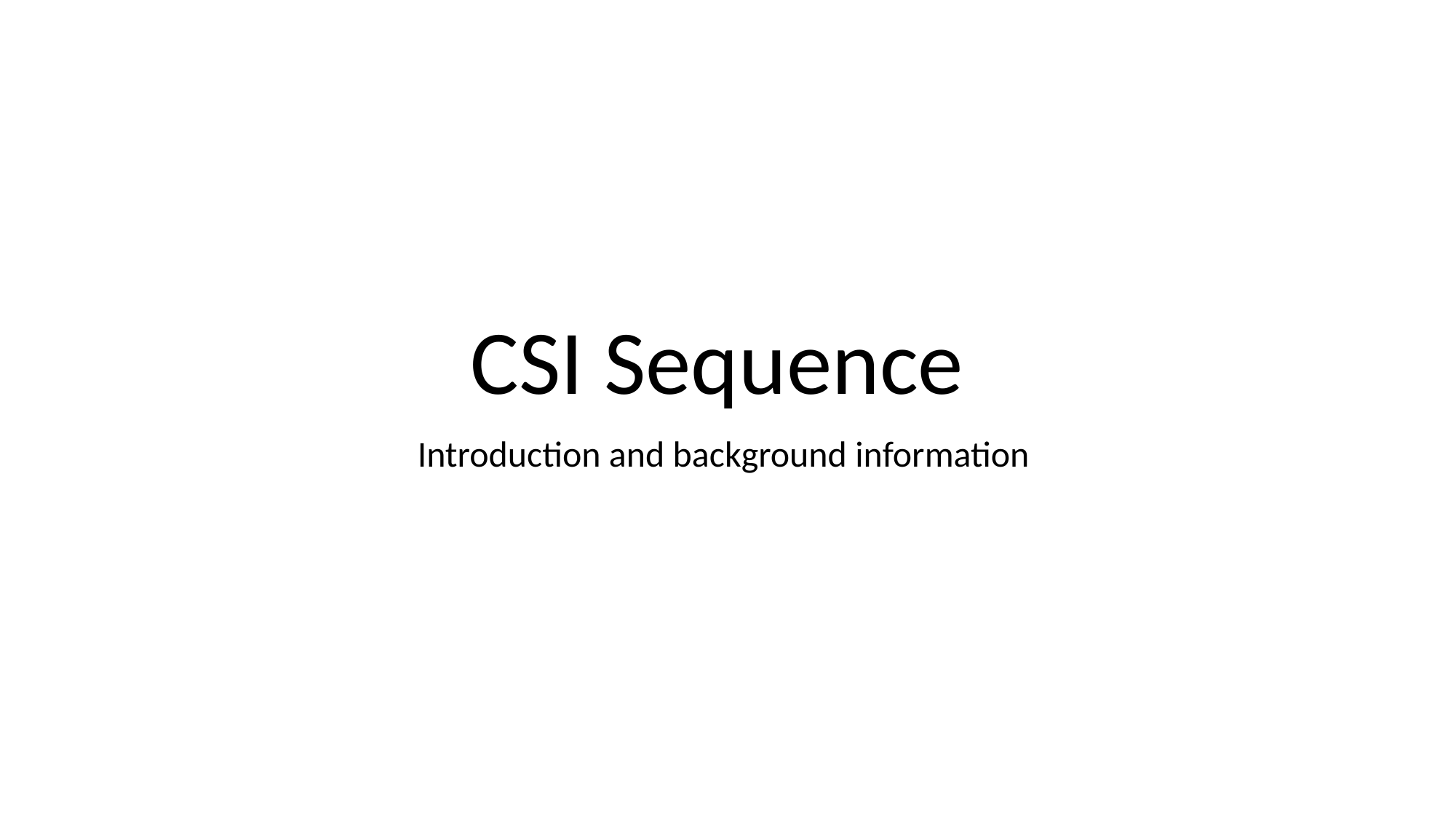

# CSI Sequence
Introduction and background information